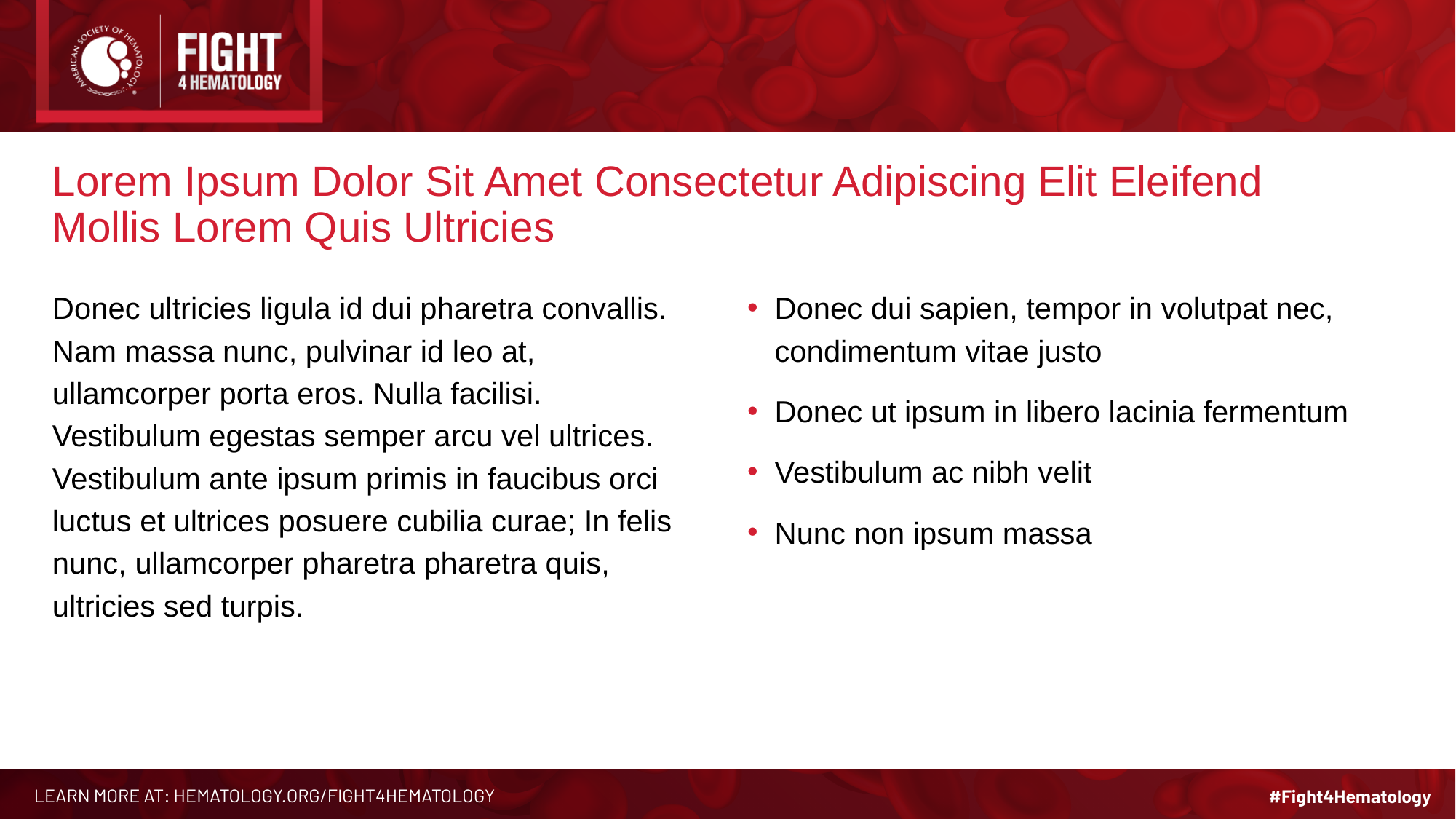

# Lorem Ipsum Dolor Sit Amet Consectetur Adipiscing Elit Eleifend Mollis Lorem Quis Ultricies
Donec ultricies ligula id dui pharetra convallis. Nam massa nunc, pulvinar id leo at, ullamcorper porta eros. Nulla facilisi. Vestibulum egestas semper arcu vel ultrices. Vestibulum ante ipsum primis in faucibus orci luctus et ultrices posuere cubilia curae; In felis nunc, ullamcorper pharetra pharetra quis, ultricies sed turpis.
Donec dui sapien, tempor in volutpat nec, condimentum vitae justo
Donec ut ipsum in libero lacinia fermentum
Vestibulum ac nibh velit
Nunc non ipsum massa

LEARN MORE AT: HEMATOLOGY.ORG/FIGHT4HEMATOLOGY